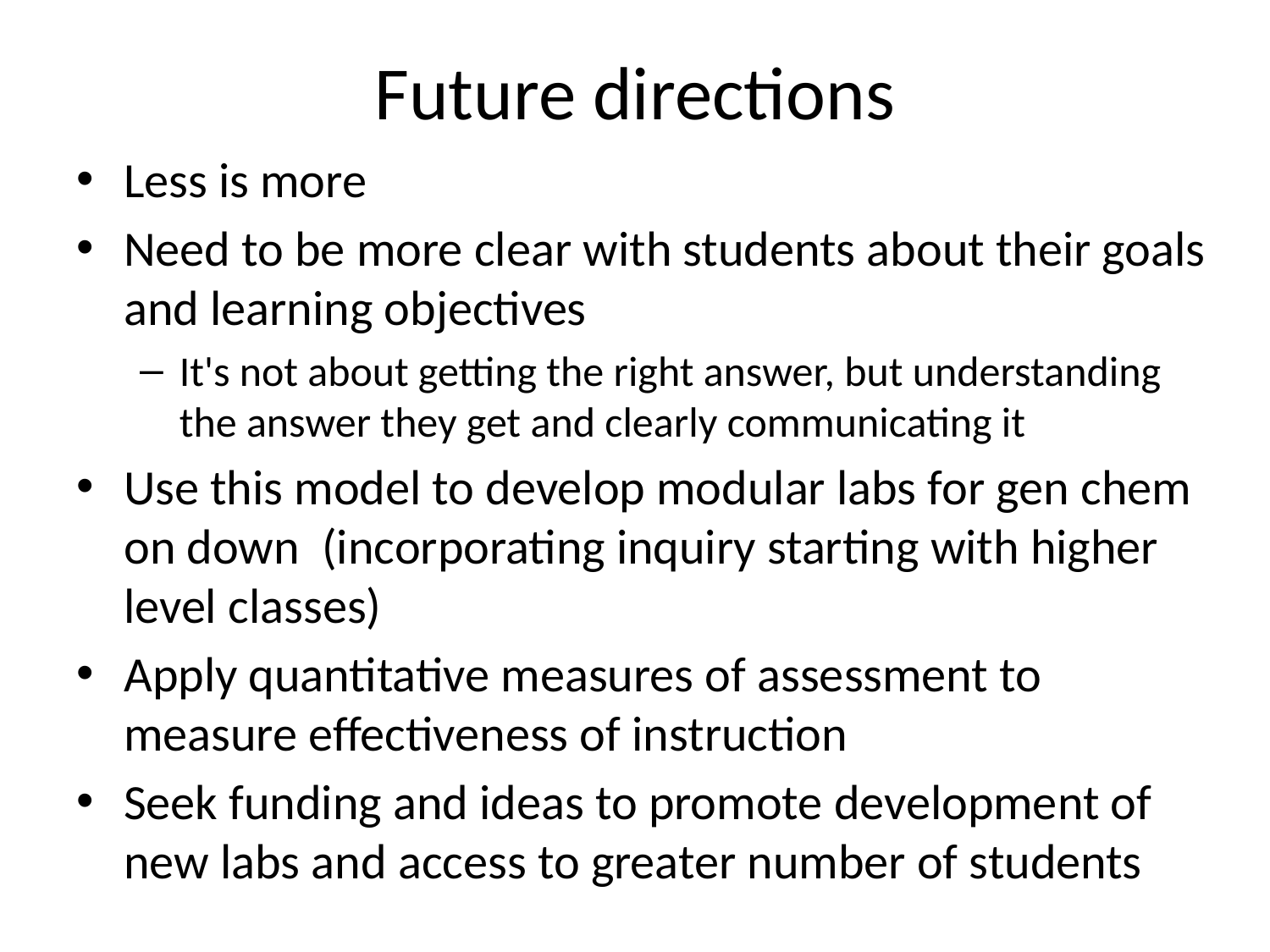

# Future directions
Less is more
Need to be more clear with students about their goals and learning objectives
It's not about getting the right answer, but understanding the answer they get and clearly communicating it
Use this model to develop modular labs for gen chem on down  (incorporating inquiry starting with higher level classes)
Apply quantitative measures of assessment to measure effectiveness of instruction
Seek funding and ideas to promote development of new labs and access to greater number of students